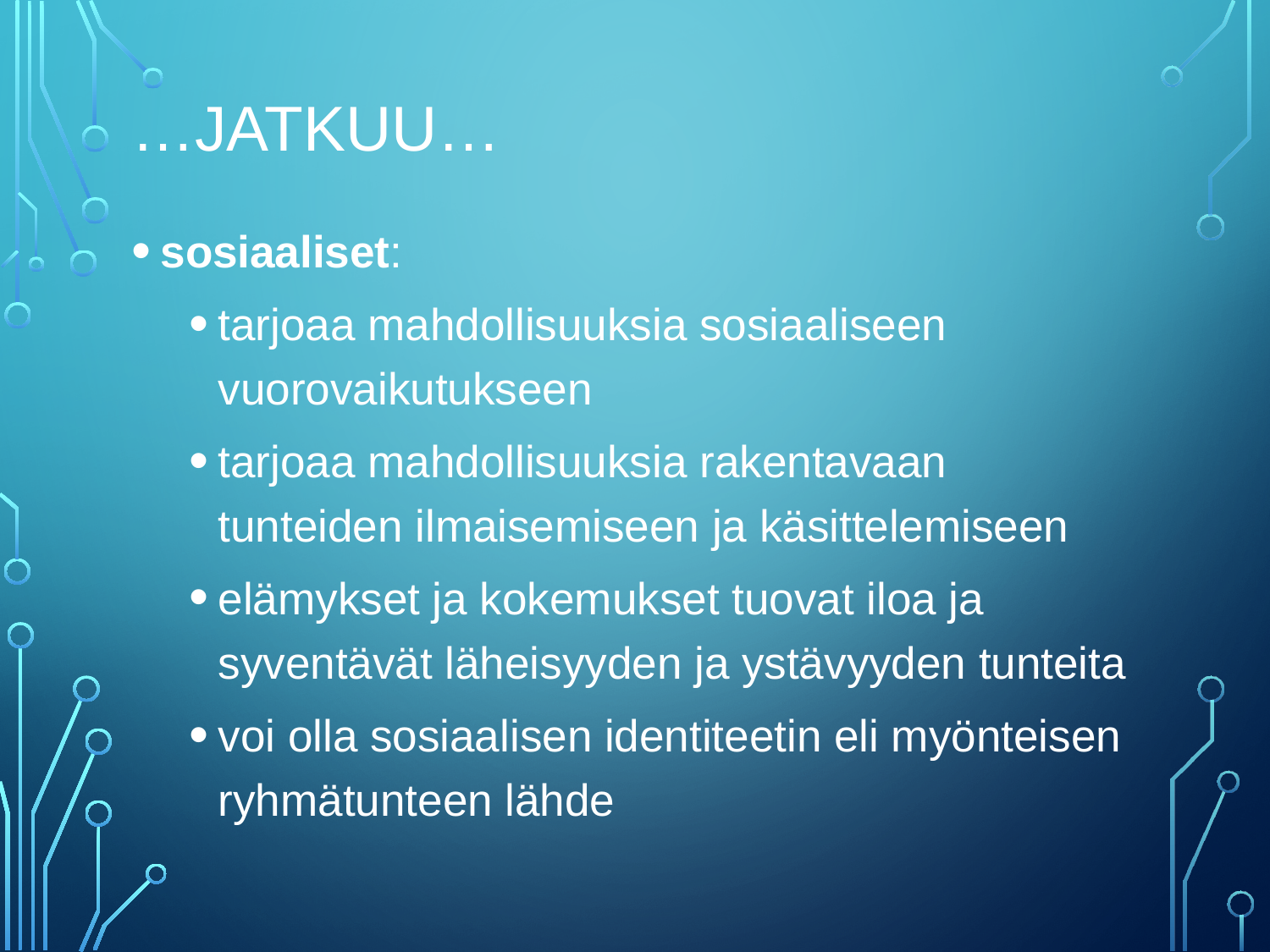

# …jatkuu…
sosiaaliset:
tarjoaa mahdollisuuksia sosiaaliseen vuorovaikutukseen
tarjoaa mahdollisuuksia rakentavaan tunteiden ilmaisemiseen ja käsittelemiseen
elämykset ja kokemukset tuovat iloa ja syventävät läheisyyden ja ystävyyden tunteita
voi olla sosiaalisen identiteetin eli myönteisen ryhmätunteen lähde